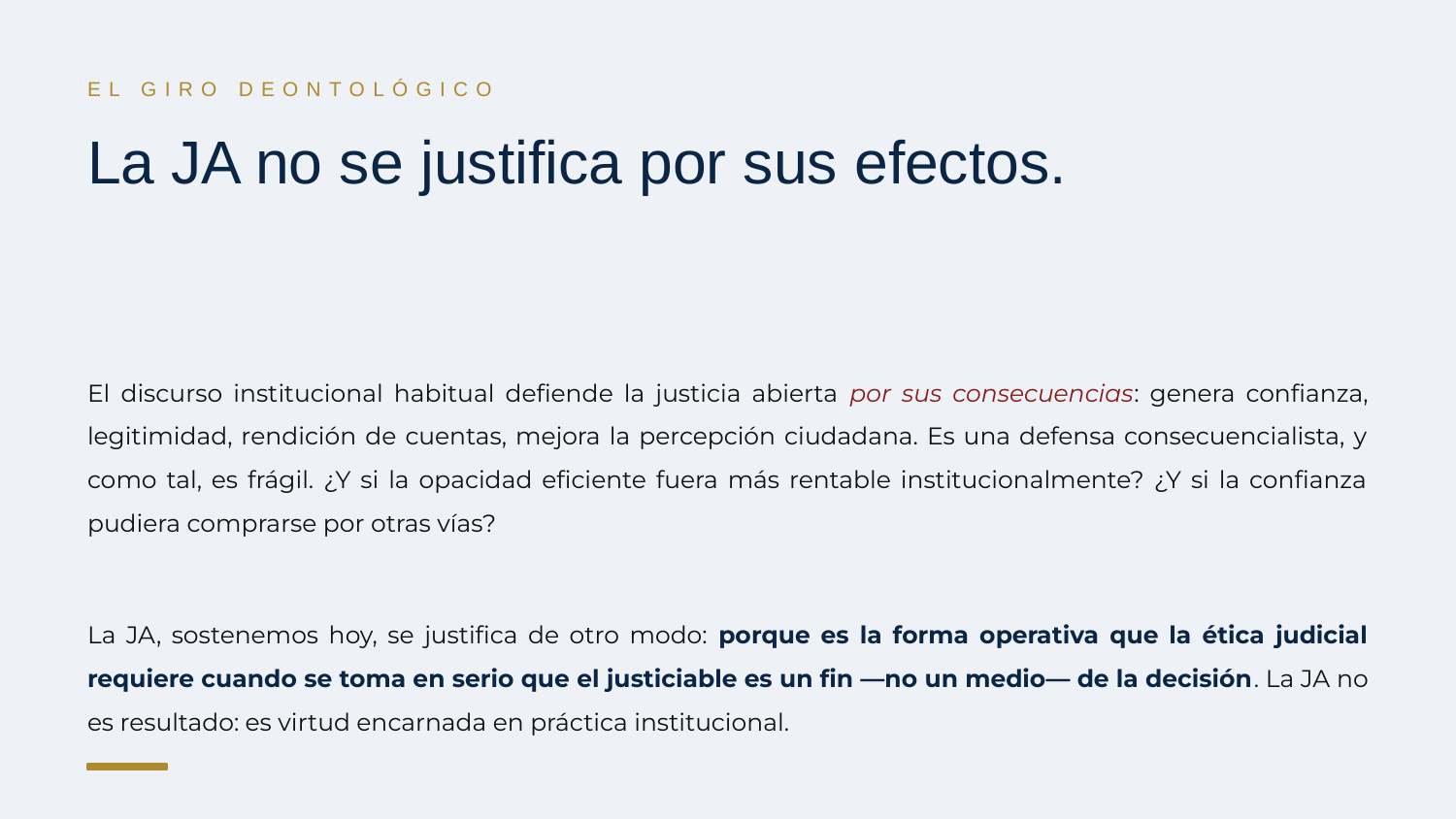

EL GIRO DEONTOLÓGICO
La JA no se justifica por sus efectos.
El discurso institucional habitual defiende la justicia abierta por sus consecuencias: genera confianza, legitimidad, rendición de cuentas, mejora la percepción ciudadana. Es una defensa consecuencialista, y como tal, es frágil. ¿Y si la opacidad eficiente fuera más rentable institucionalmente? ¿Y si la confianza pudiera comprarse por otras vías?

La JA, sostenemos hoy, se justifica de otro modo: porque es la forma operativa que la ética judicial requiere cuando se toma en serio que el justiciable es un fin —no un medio— de la decisión. La JA no es resultado: es virtud encarnada en práctica institucional.